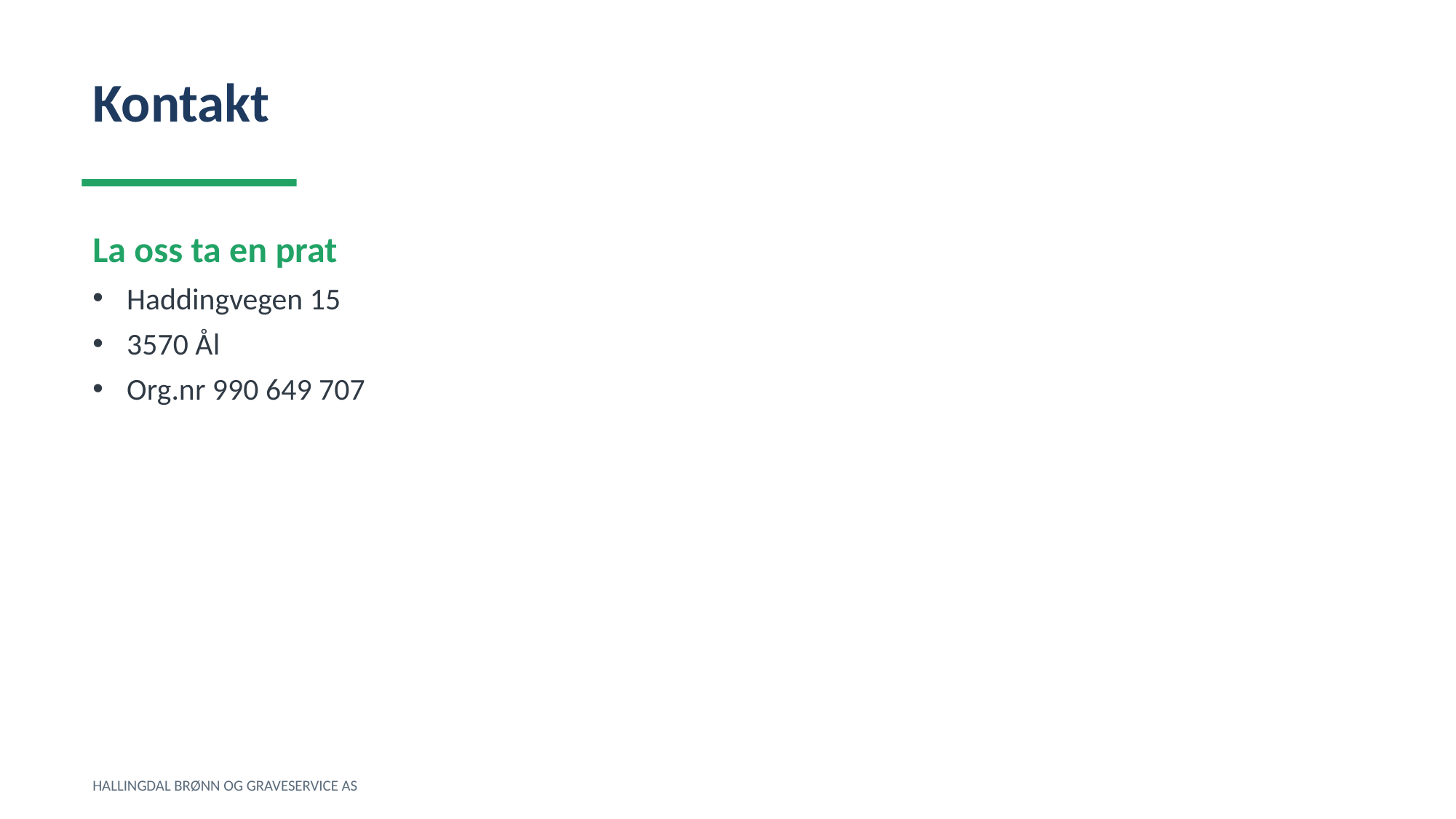

Kontakt

La oss ta en prat
Haddingvegen 15
3570 Ål
Org.nr 990 649 707
HALLINGDAL BRØNN OG GRAVESERVICE AS